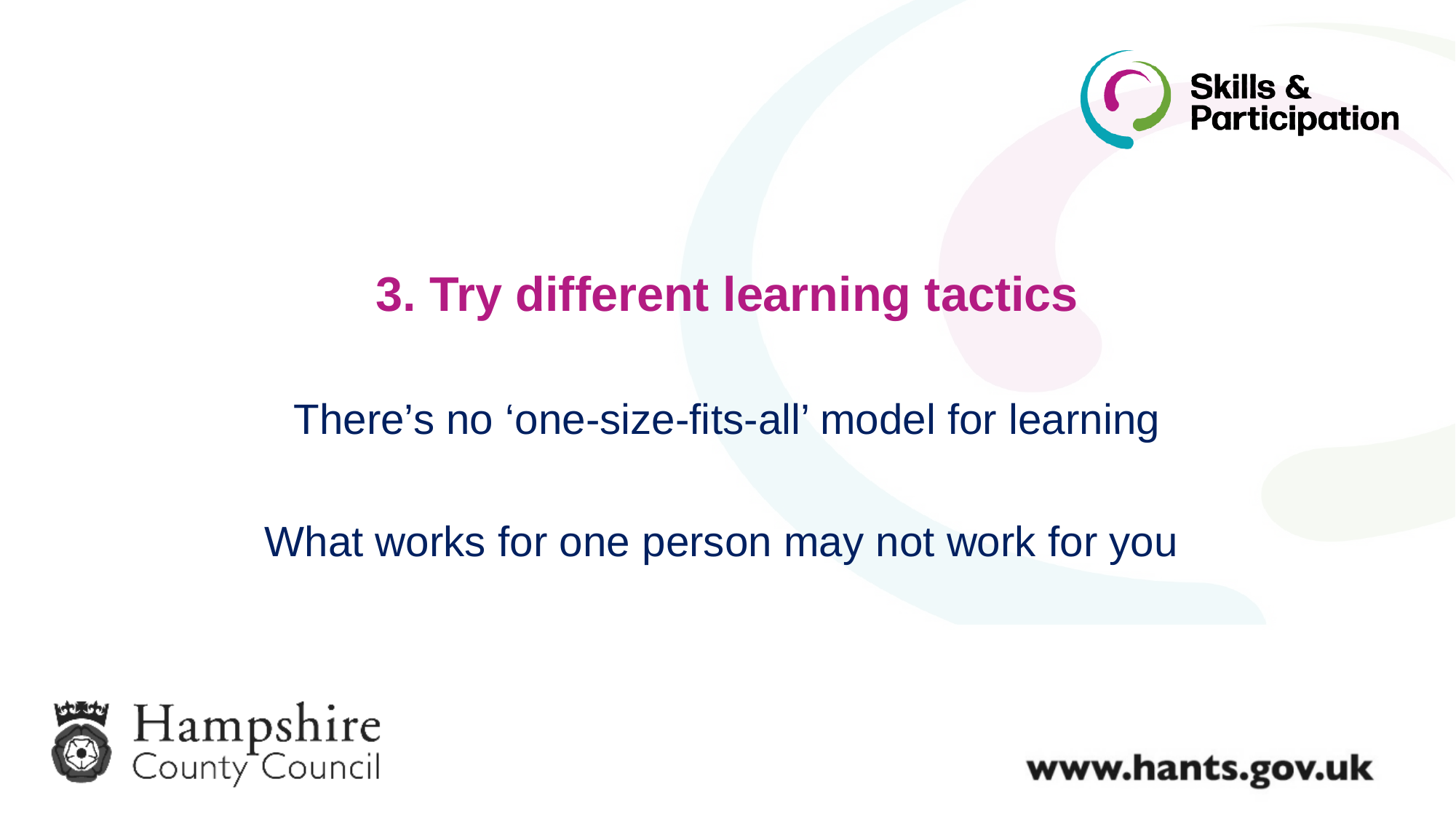

3. Try different learning tactics

There’s no ‘one-size-fits-all’ model for learning

What works for one person may not work for you